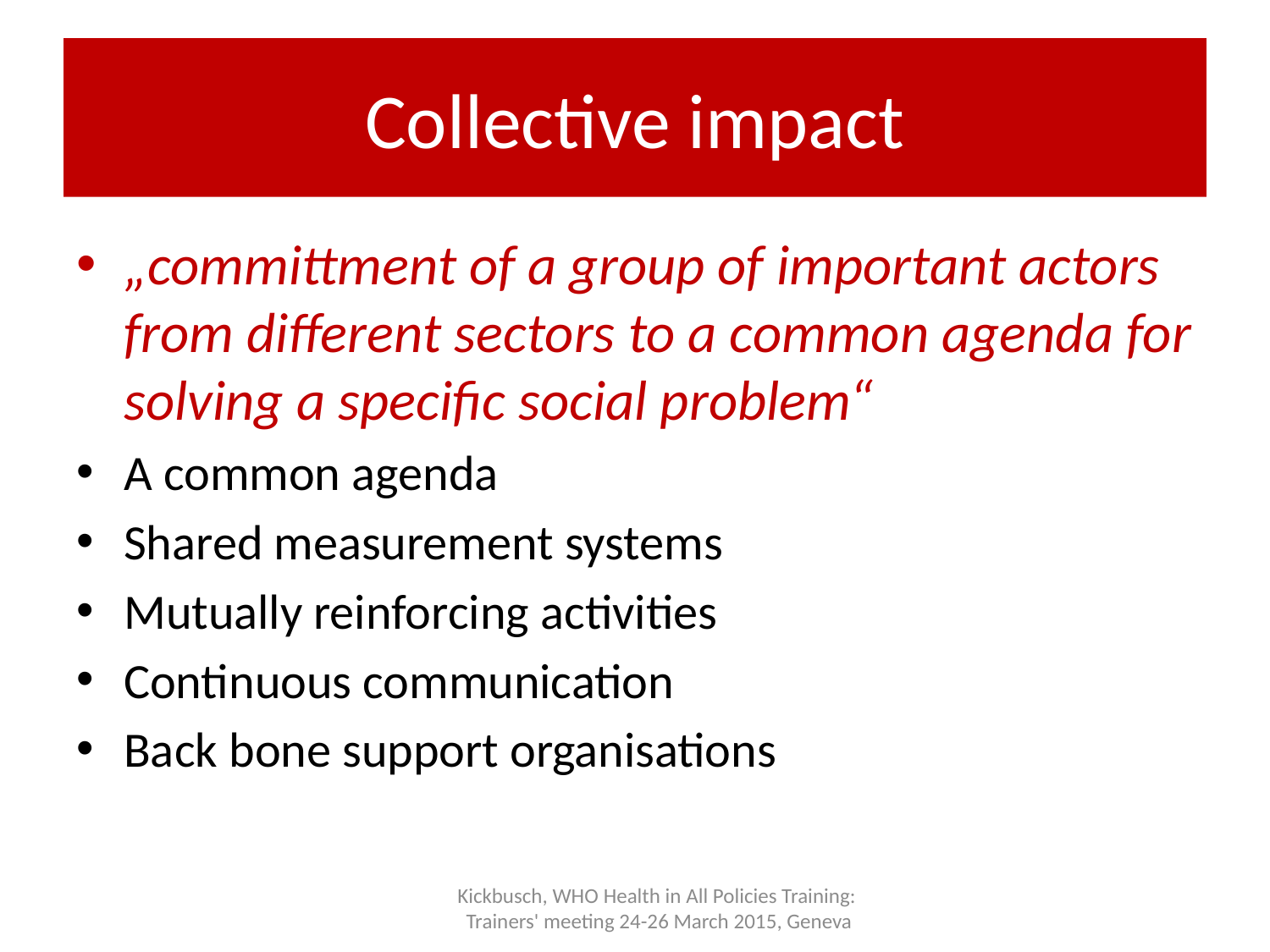

# Collective impact
„committment of a group of important actors from different sectors to a common agenda for solving a specific social problem“
A common agenda
Shared measurement systems
Mutually reinforcing activities
Continuous communication
Back bone support organisations
Kickbusch, WHO Health in All Policies Training:
Trainers' meeting 24-26 March 2015, Geneva